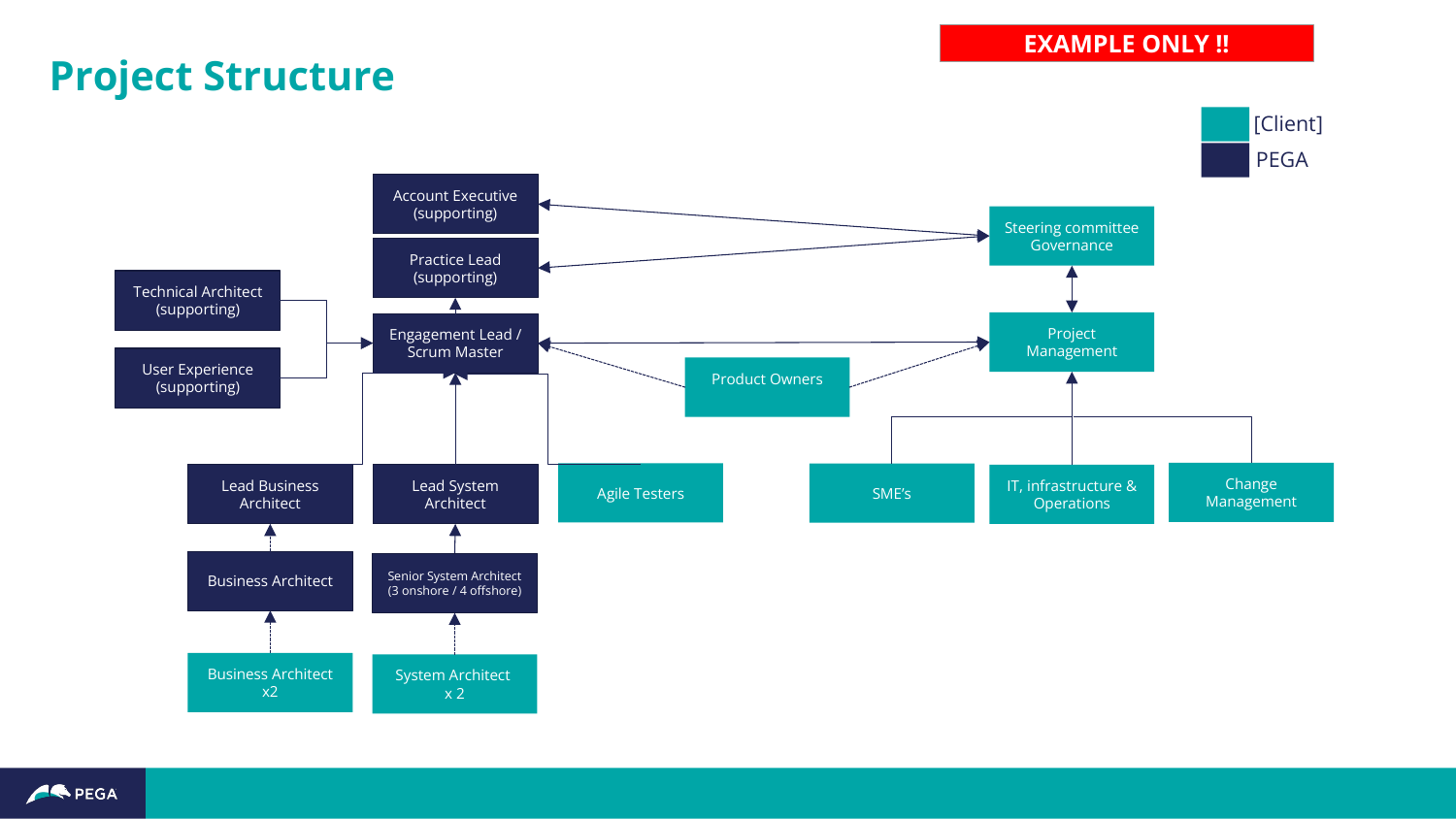

# Project Structure
EXAMPLE ONLY !!
[Client]

PEGA

Account Executive
(supporting)
Steering committee
Governance
Practice Lead
(supporting)
Technical Architect
(supporting)
Project Management
Engagement Lead / Scrum Master
User Experience
(supporting)
Product Owners
Change Management
Agile Testers
SME’s
IT, infrastructure & Operations
Lead System Architect
Lead Business Architect
Business Architect
Senior System Architect
(3 onshore / 4 offshore)
Business Architect
x2
System Architect
x 2